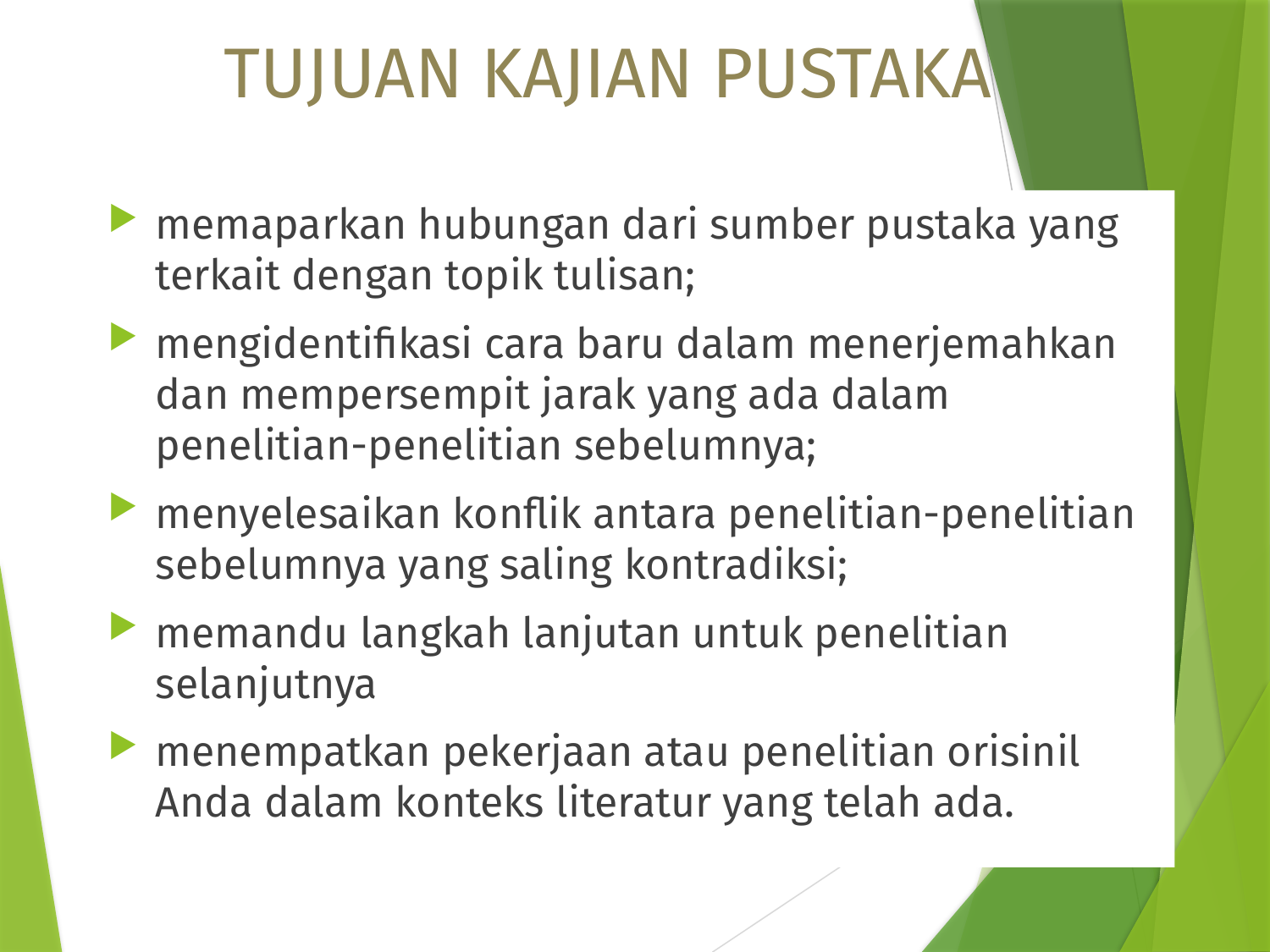

# TUJUAN KAJIAN PUSTAKA
memaparkan hubungan dari sumber pustaka yang terkait dengan topik tulisan;
mengidentifikasi cara baru dalam menerjemahkan dan mempersempit jarak yang ada dalam penelitian-penelitian sebelumnya;
menyelesaikan konflik antara penelitian-penelitian sebelumnya yang saling kontradiksi;
memandu langkah lanjutan untuk penelitian selanjutnya
menempatkan pekerjaan atau penelitian orisinil Anda dalam konteks literatur yang telah ada.